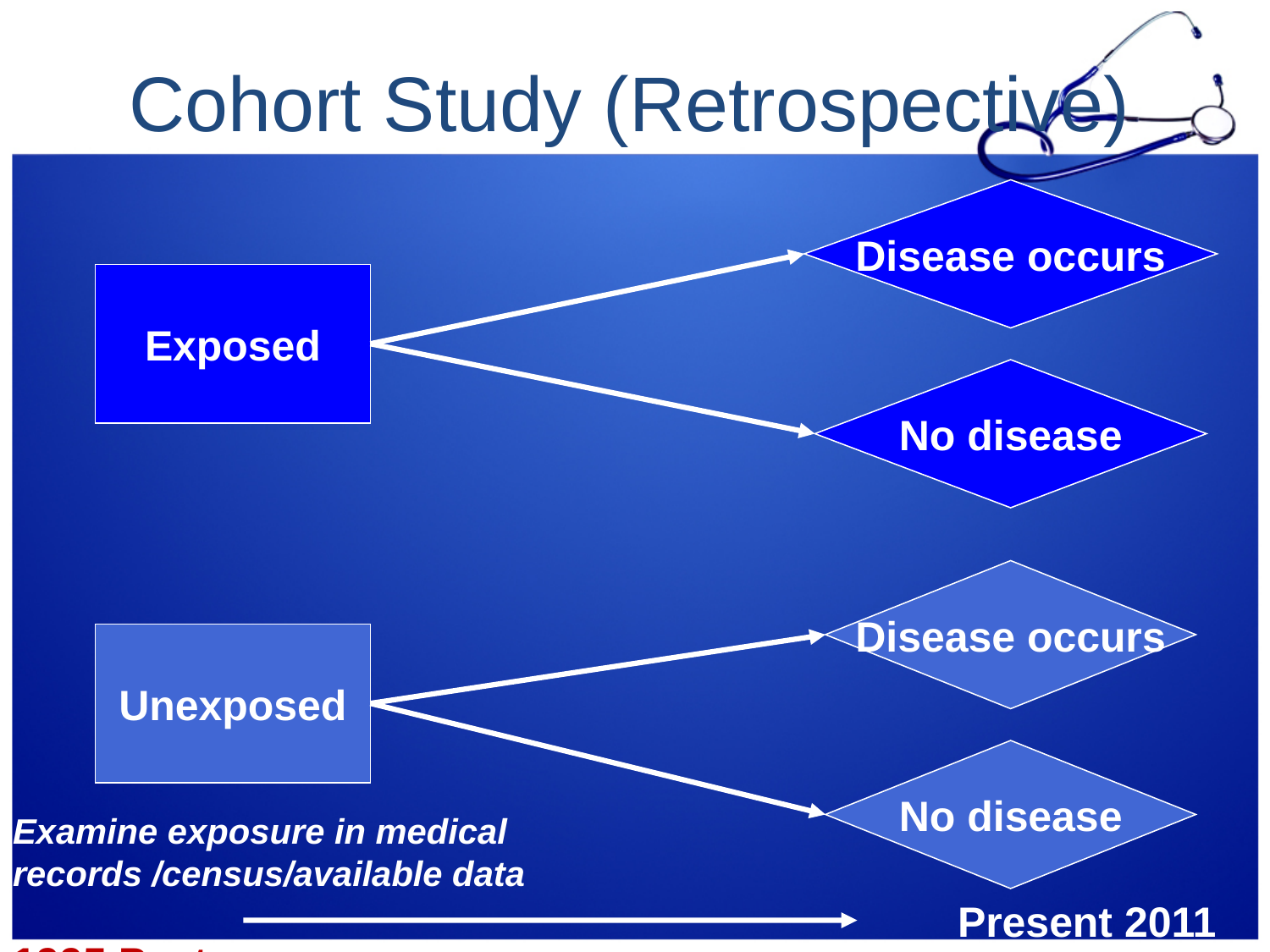

Cohort Study (Retrospective)
Disease occurs
Exposed
No disease
Disease occurs
Unexposed
No disease
Examine exposure in medical records /census/available data
1995 Past
Present 2011